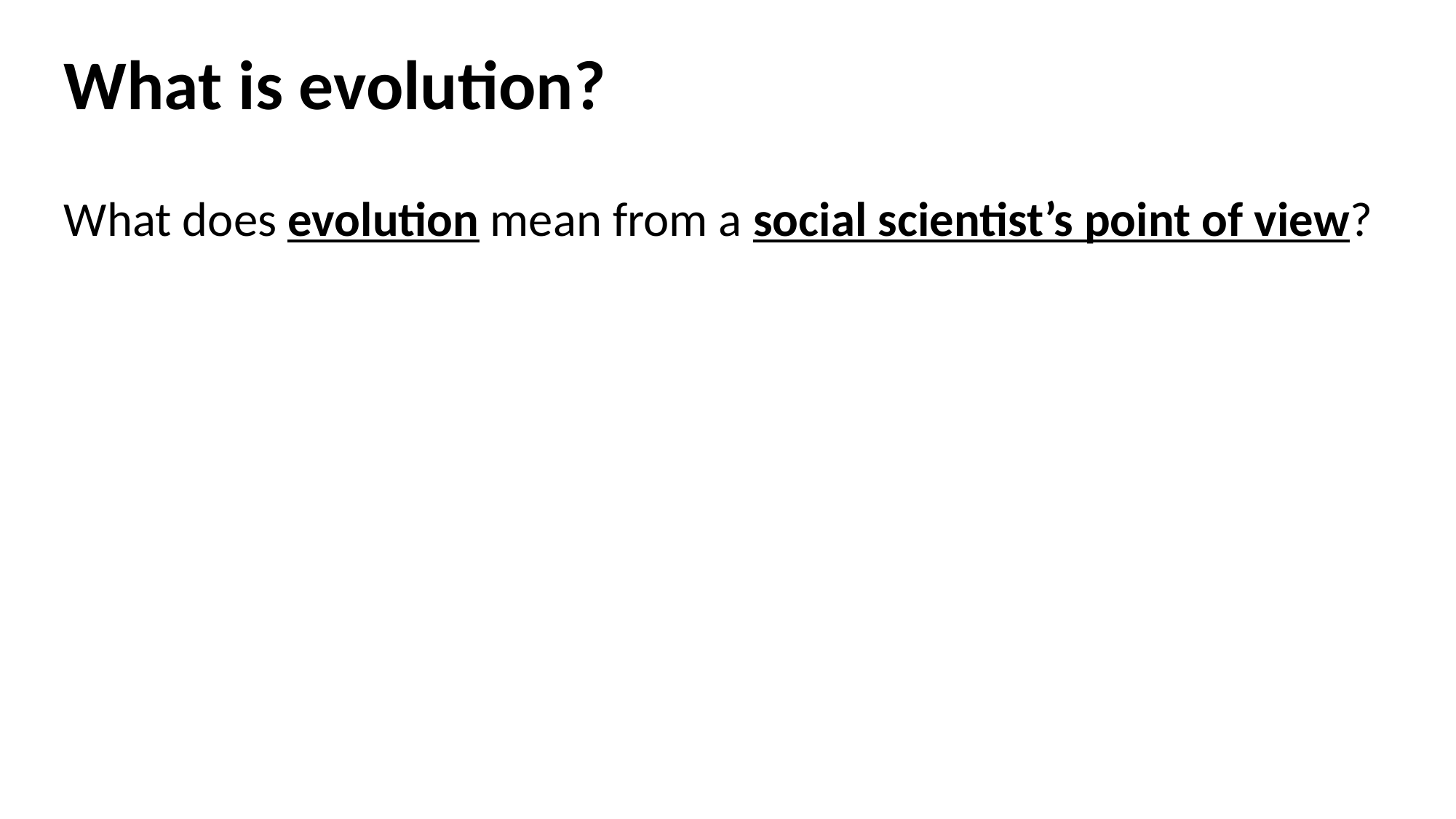

What is evolution?

What does evolution mean from a social scientist’s point of view?